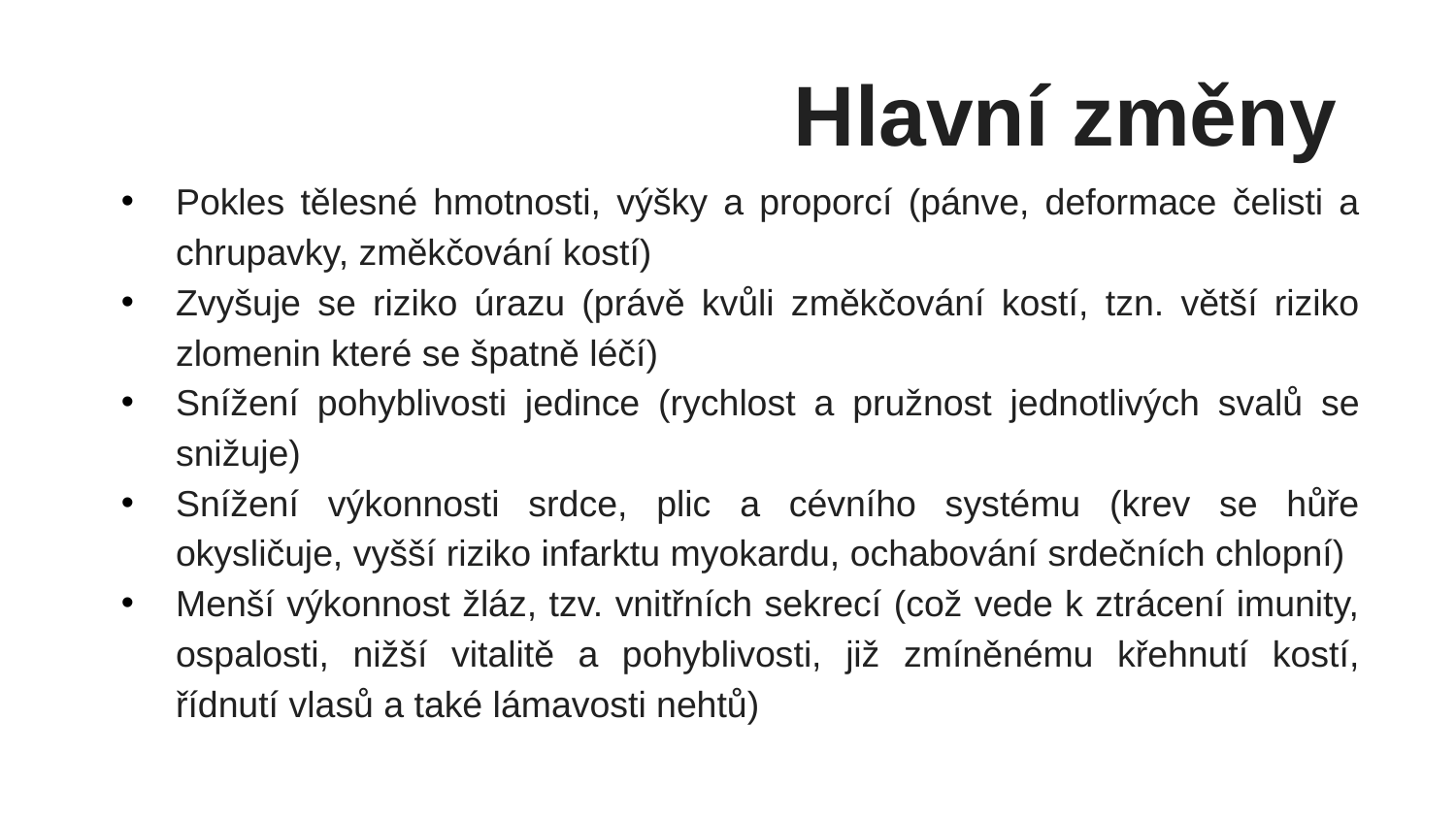

# Hlavní změny
Pokles tělesné hmotnosti, výšky a proporcí (pánve, deformace čelisti a chrupavky, změkčování kostí)
Zvyšuje se riziko úrazu (právě kvůli změkčování kostí, tzn. větší riziko zlomenin které se špatně léčí)
Snížení pohyblivosti jedince (rychlost a pružnost jednotlivých svalů se snižuje)
Snížení výkonnosti srdce, plic a cévního systému (krev se hůře okysličuje, vyšší riziko infarktu myokardu, ochabování srdečních chlopní)
Menší výkonnost žláz, tzv. vnitřních sekrecí (což vede k ztrácení imunity, ospalosti, nižší vitalitě a pohyblivosti, již zmíněnému křehnutí kostí, řídnutí vlasů a také lámavosti nehtů)